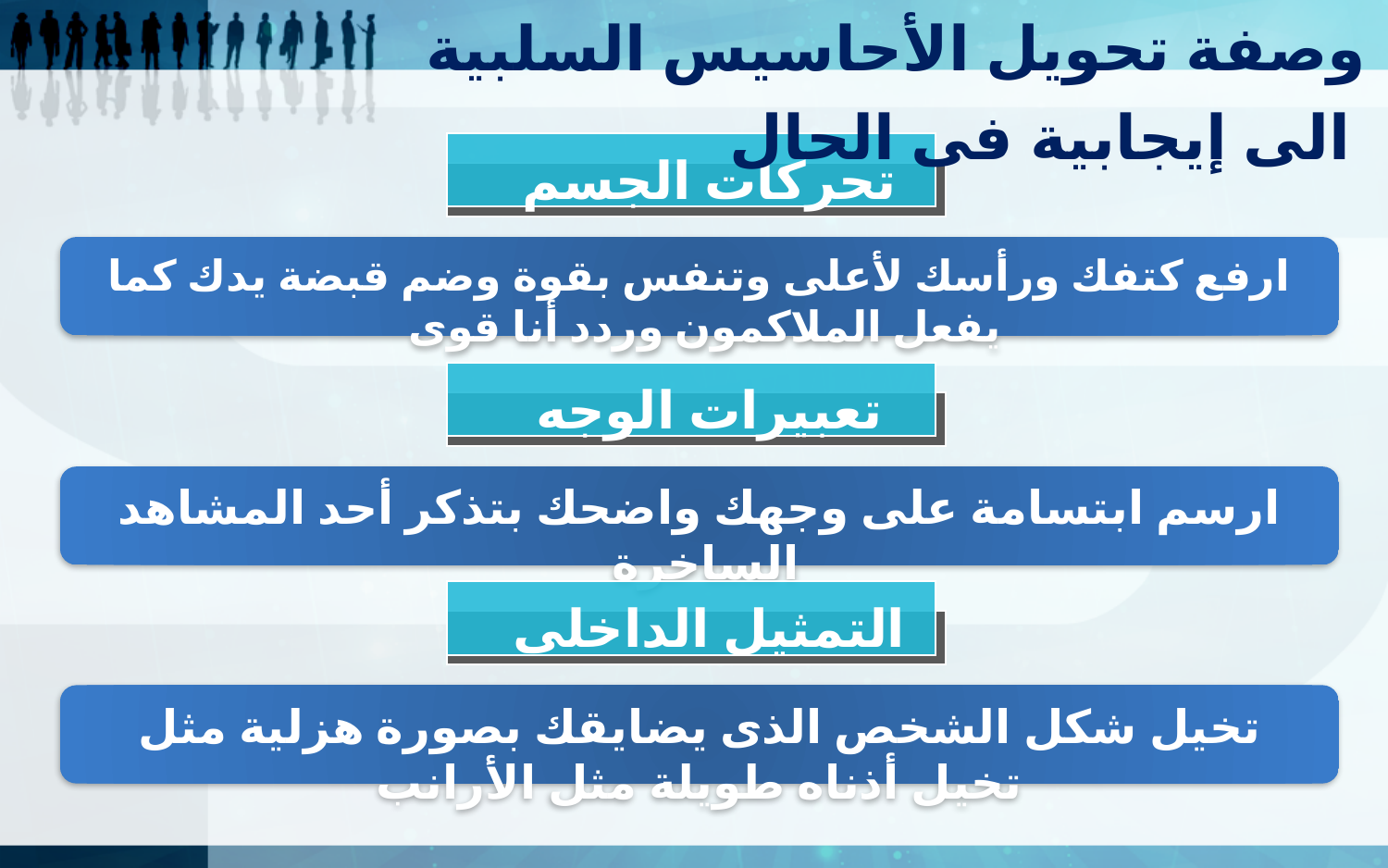

وصفة تحويل الأحاسيس السلبية الى إيجابية فى الحال

تحركات الجسم

ارفع كتفك ورأسك لأعلى وتنفس بقوة وضم قبضة يدك كما يفعل الملاكمون وردد أنا قوى

تعبيرات الوجه

ارسم ابتسامة على وجهك واضحك بتذكر أحد المشاهد الساخرة

التمثيل الداخلى

تخيل شكل الشخص الذى يضايقك بصورة هزلية مثل تخيل أذناه طويلة مثل الأرانب